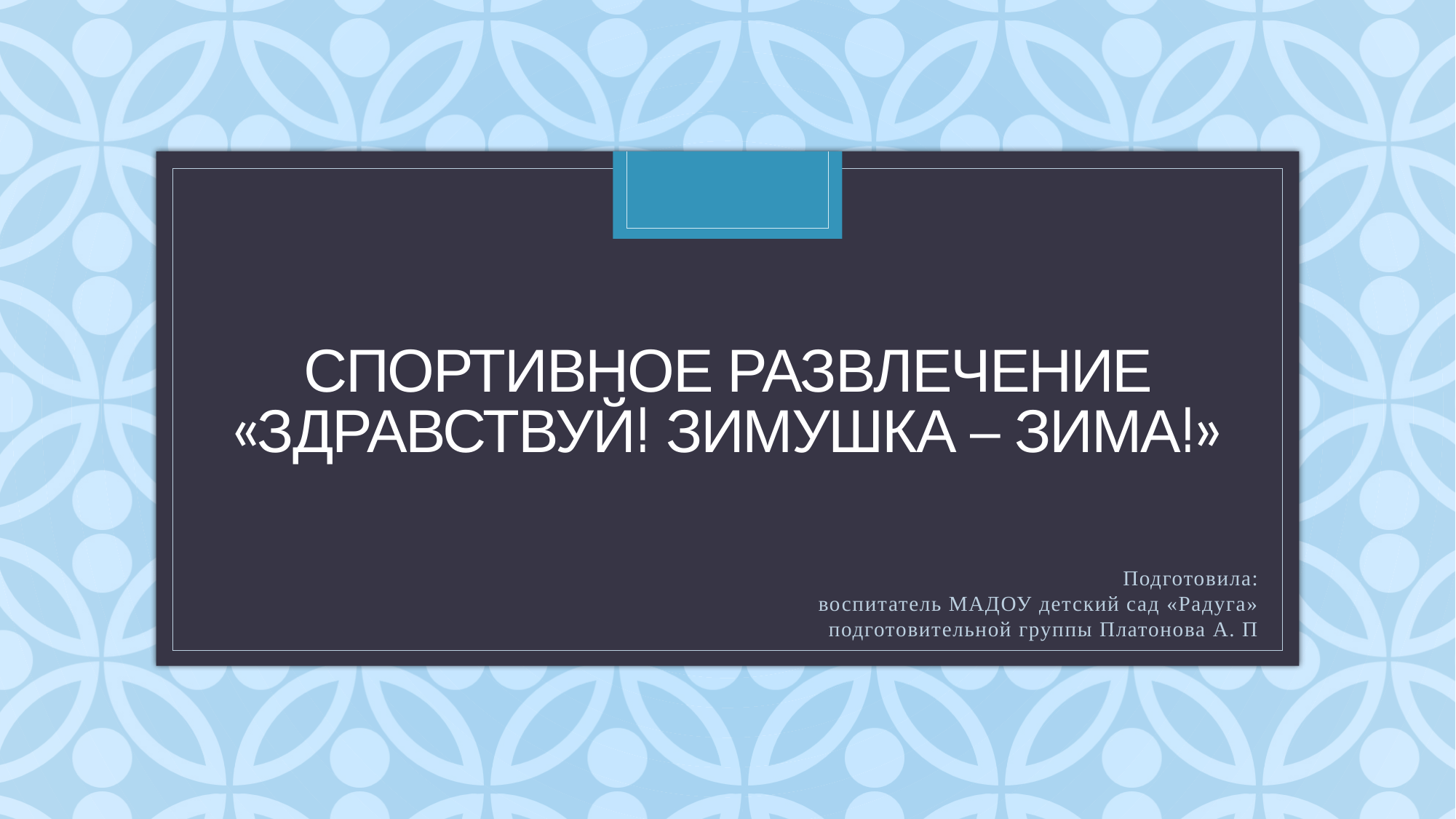

# Спортивное развлечение «Здравствуй! Зимушка – Зима!»
Подготовила:
 воспитатель МАДОУ детский сад «Радуга»
подготовительной группы Платонова А. П